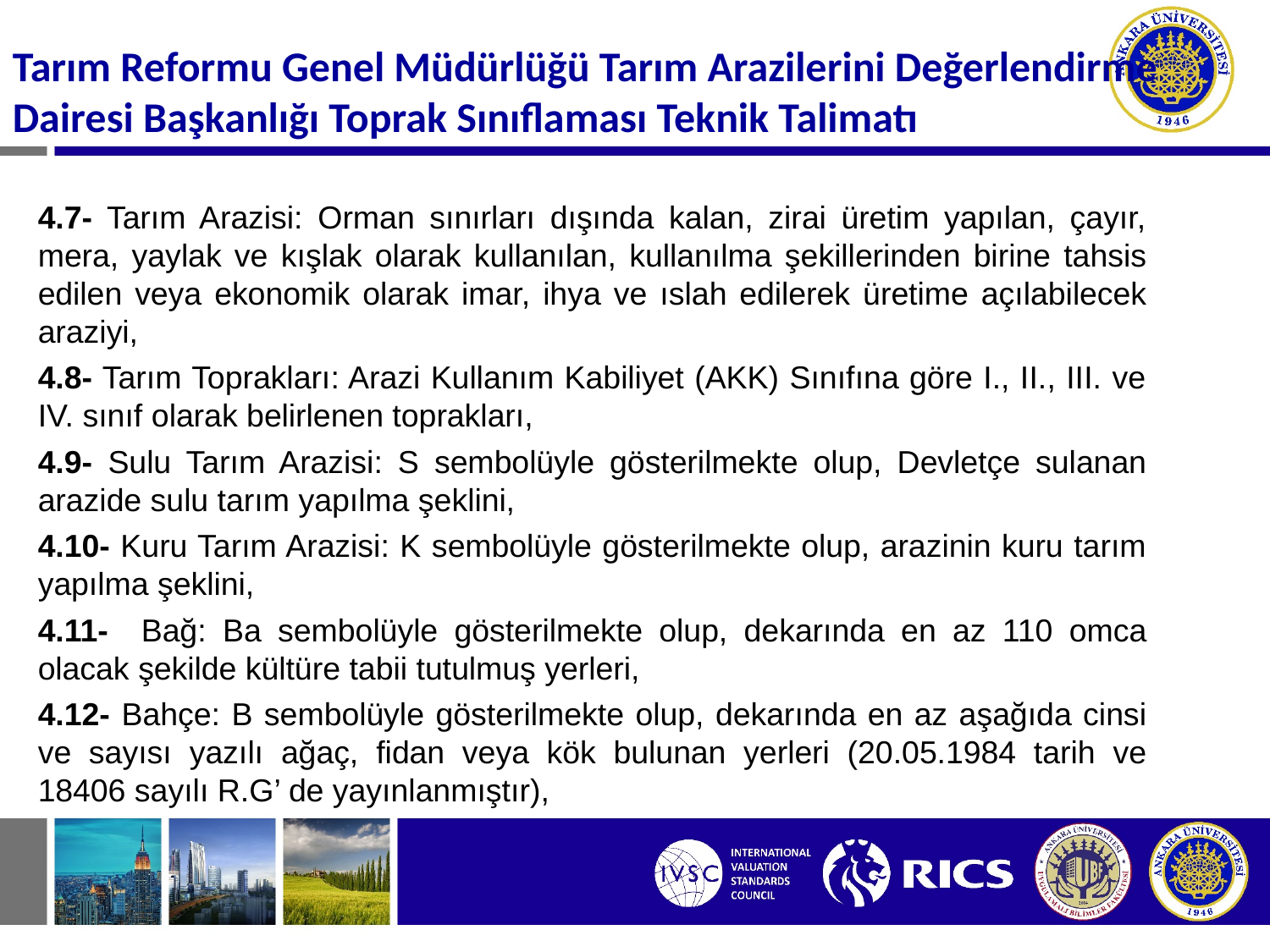

#
Tarım Reformu Genel Müdürlüğü Tarım Arazilerini Değerlendirme Dairesi Başkanlığı Toprak Sınıflaması Teknik Talimatı
4.7- Tarım Arazisi: Orman sınırları dışında kalan, zirai üretim yapılan, çayır, mera, yaylak ve kışlak olarak kullanılan, kullanılma şekillerinden birine tahsis edilen veya ekonomik olarak imar, ihya ve ıslah edilerek üretime açılabilecek araziyi,
4.8- Tarım Toprakları: Arazi Kullanım Kabiliyet (AKK) Sınıfına göre I., II., III. ve IV. sınıf olarak belirlenen toprakları,
4.9- Sulu Tarım Arazisi: S sembolüyle gösterilmekte olup, Devletçe sulanan arazide sulu tarım yapılma şeklini,
4.10- Kuru Tarım Arazisi: K sembolüyle gösterilmekte olup, arazinin kuru tarım yapılma şeklini,
4.11-  Bağ: Ba sembolüyle gösterilmekte olup, dekarında en az 110 omca olacak şekilde kültüre tabii tutulmuş yerleri,
4.12- Bahçe: B sembolüyle gösterilmekte olup, dekarında en az aşağıda cinsi ve sayısı yazılı ağaç, fidan veya kök bulunan yerleri (20.05.1984 tarih ve 18406 sayılı R.G’ de yayınlanmıştır),